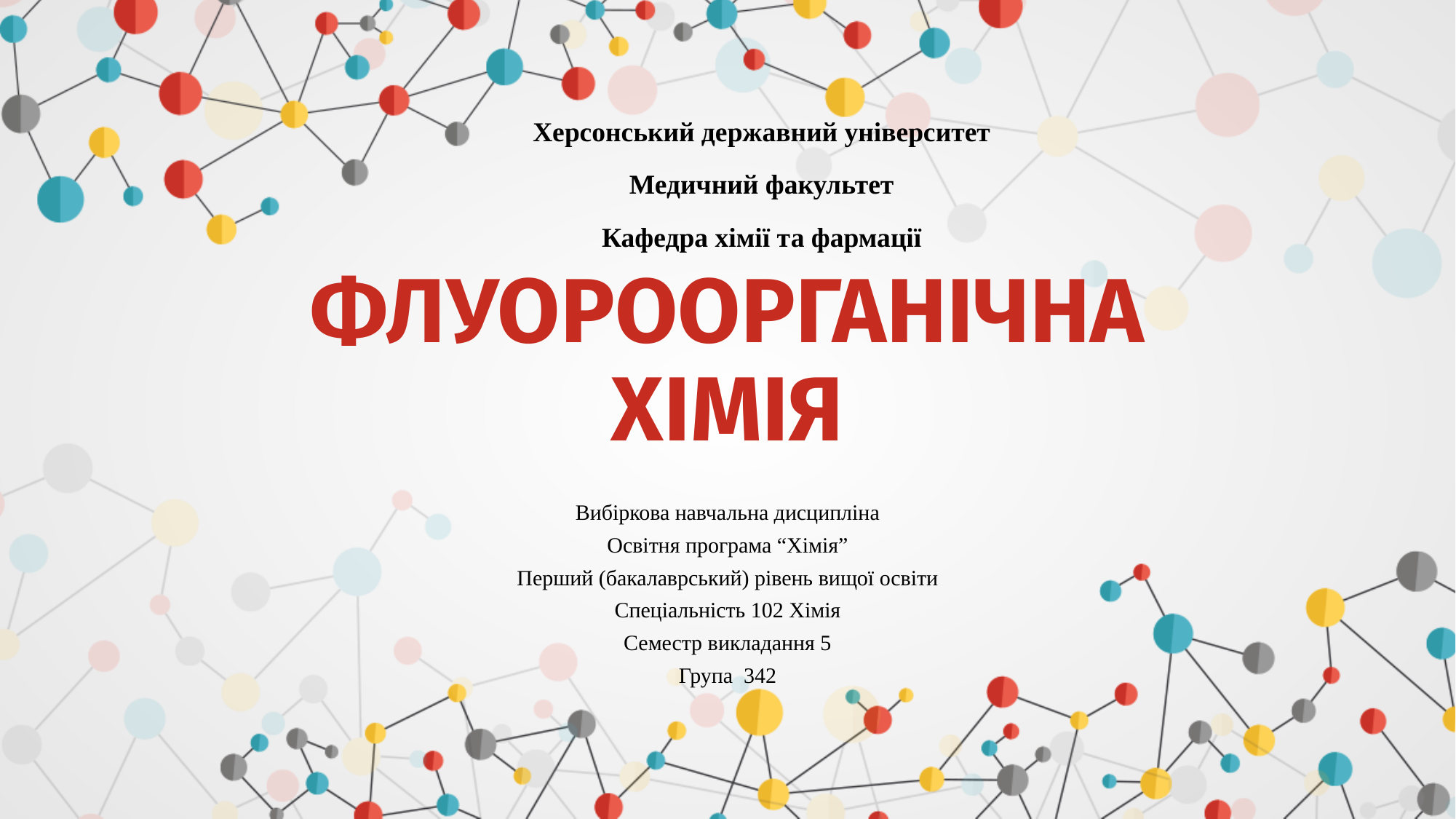

Херсонський державний університет
Медичний факультет
Кафедра хімії та фармації
# флуороорганічна хімія
Вибіркова навчальна дисципліна
Освітня програма “Хімія”
Перший (бакалаврський) рівень вищої освіти
Спеціальність 102 Хімія
Семестр викладання 5
Група  342